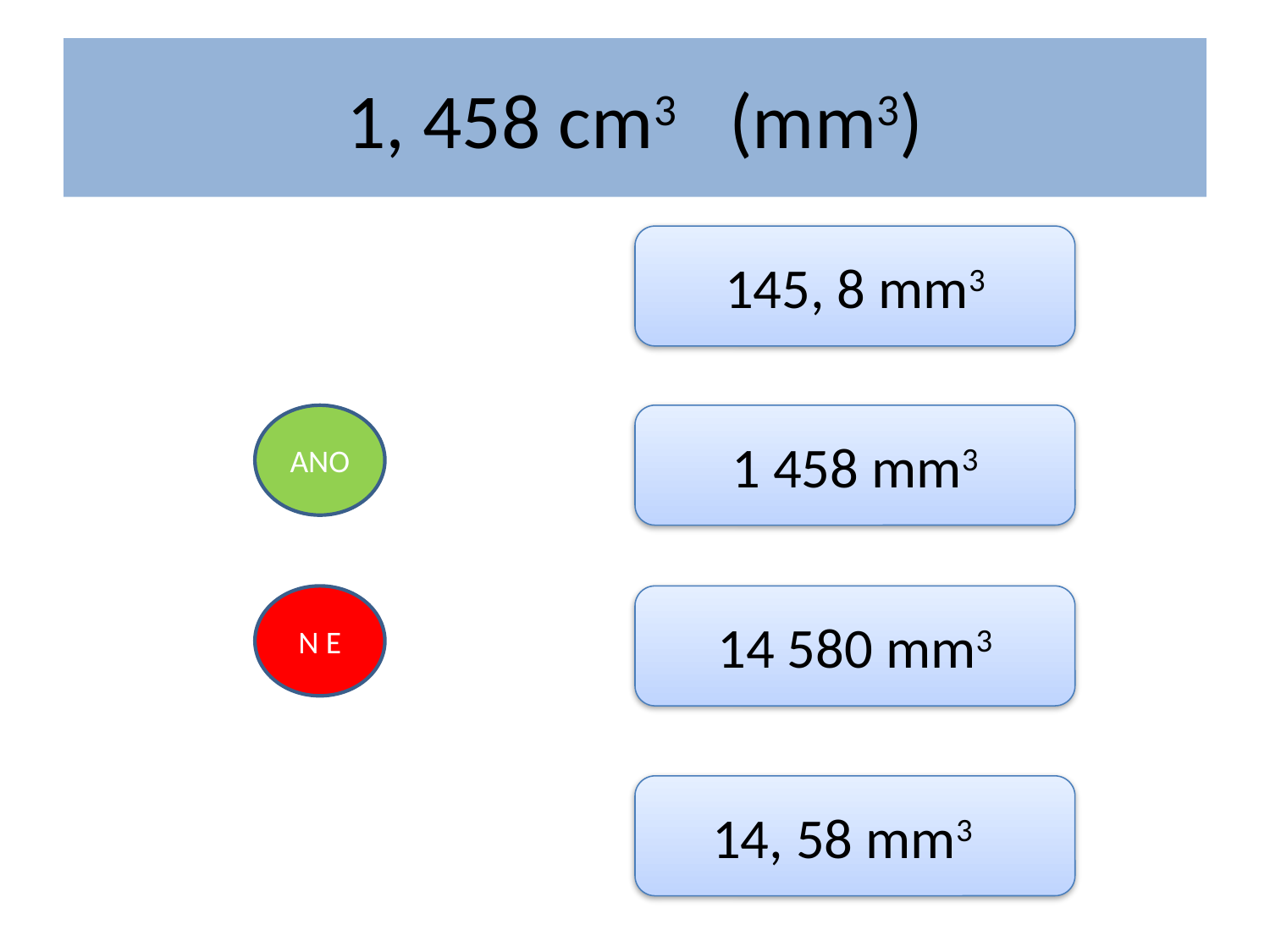

# 1, 458 cm3   (mm3)
145, 8 mm3
ANO
1 458 mm3
N E
14 580 mm3
14, 58 mm3